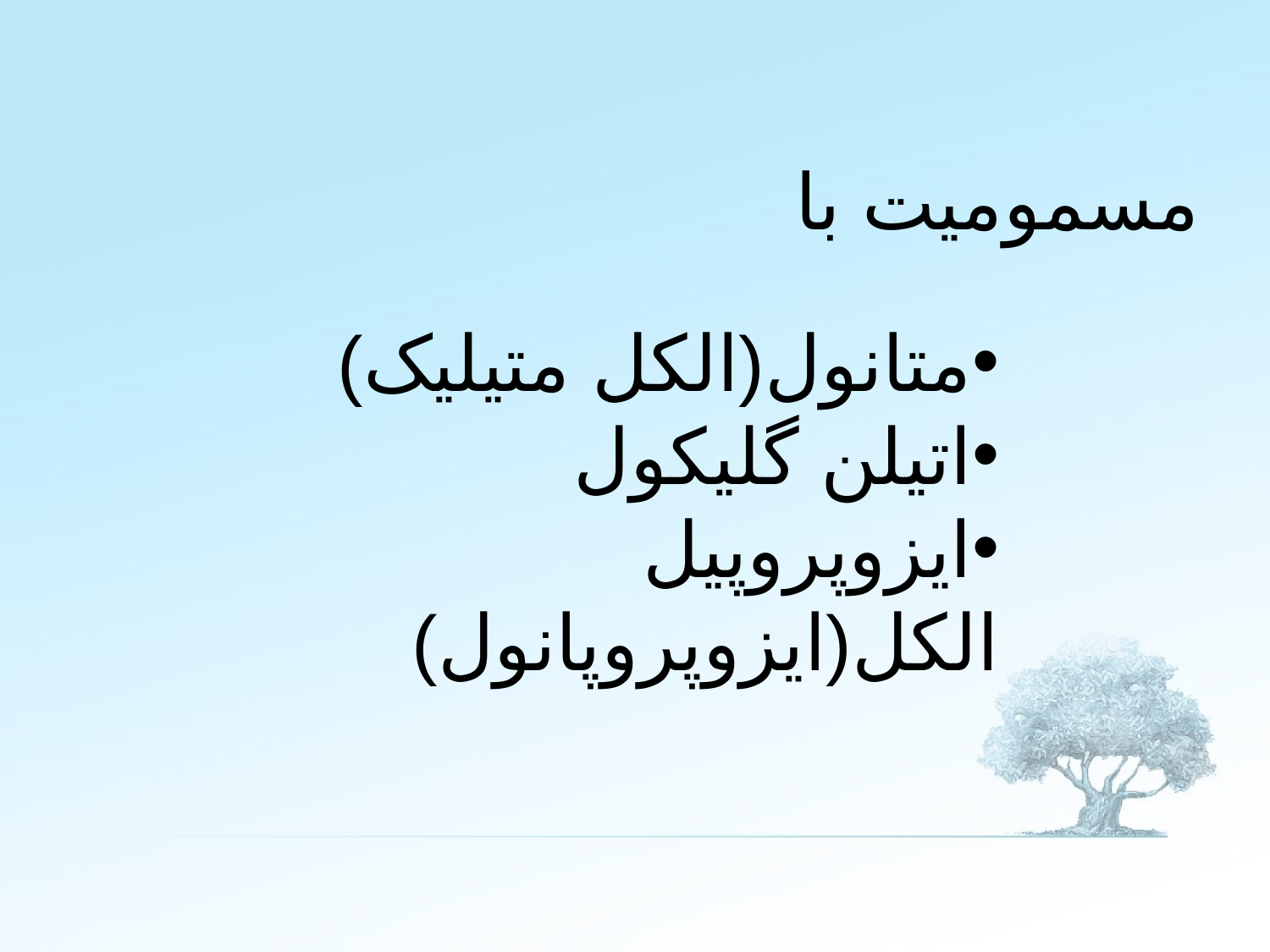

# مسمومیت با
متانول(الکل متیلیک)
اتیلن گلیکول
ایزوپروپیل الکل(ایزوپروپانول)